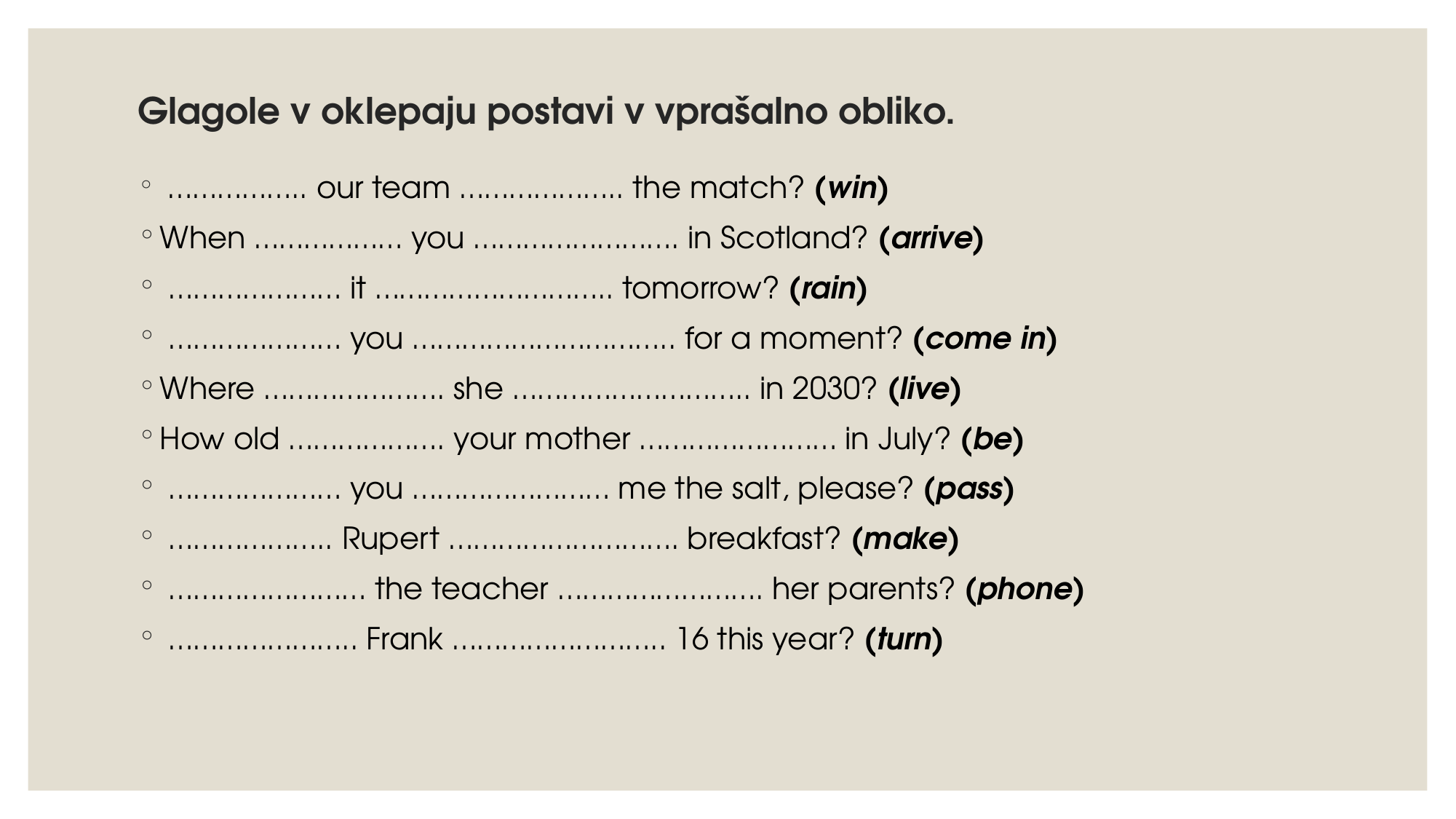

# Glagole v oklepaju postavi v vprašalno obliko.
 …………….. our team ……………….. the match? (win)
When ……………… you ……………………. in Scotland? (arrive)
 ………………… it ……………………….. tomorrow? (rain)
 ………………… you ………………………….. for a moment? (come in)
Where …………………. she ……………………….. in 2030? (live)
How old ………………. your mother …………………… in July? (be)
 ………………… you …………………… me the salt, please? (pass)
 ……………….. Rupert ………………………. breakfast? (make)
 …………………… the teacher ……………………. her parents? (phone)
 ………………….. Frank …………………….. 16 this year? (turn)